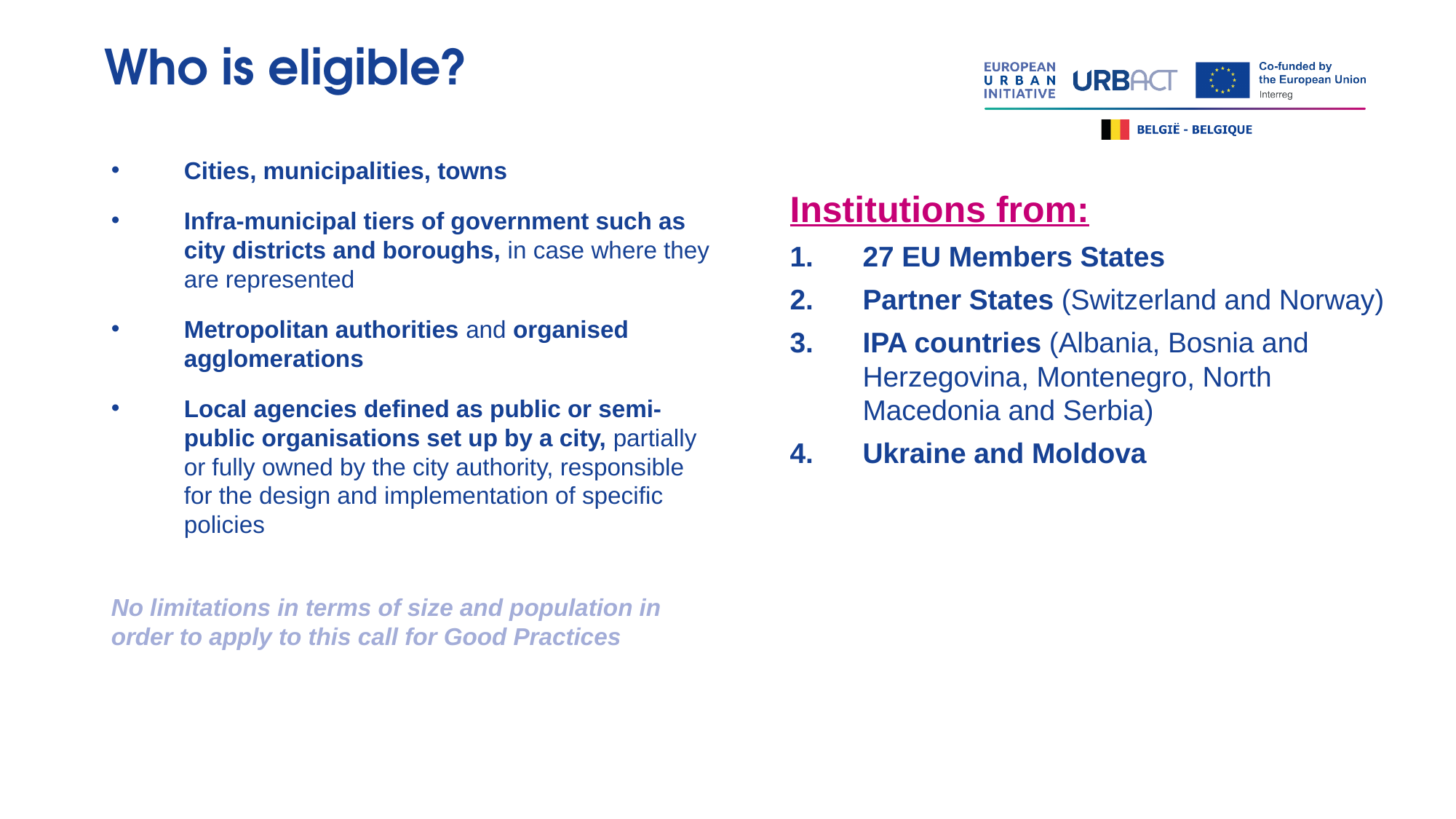

Who is eligible?
Cities, municipalities, towns
Infra-municipal tiers of government such as city districts and boroughs, in case where they are represented
Metropolitan authorities and organised agglomerations
Local agencies defined as public or semi-public organisations set up by a city, partially or fully owned by the city authority, responsible for the design and implementation of specific policies

No limitations in terms of size and population in order to apply to this call for Good Practices

Institutions from:
27 EU Members States
Partner States (Switzerland and Norway)
IPA countries (Albania, Bosnia and Herzegovina, Montenegro, North Macedonia and Serbia)
Ukraine and Moldova